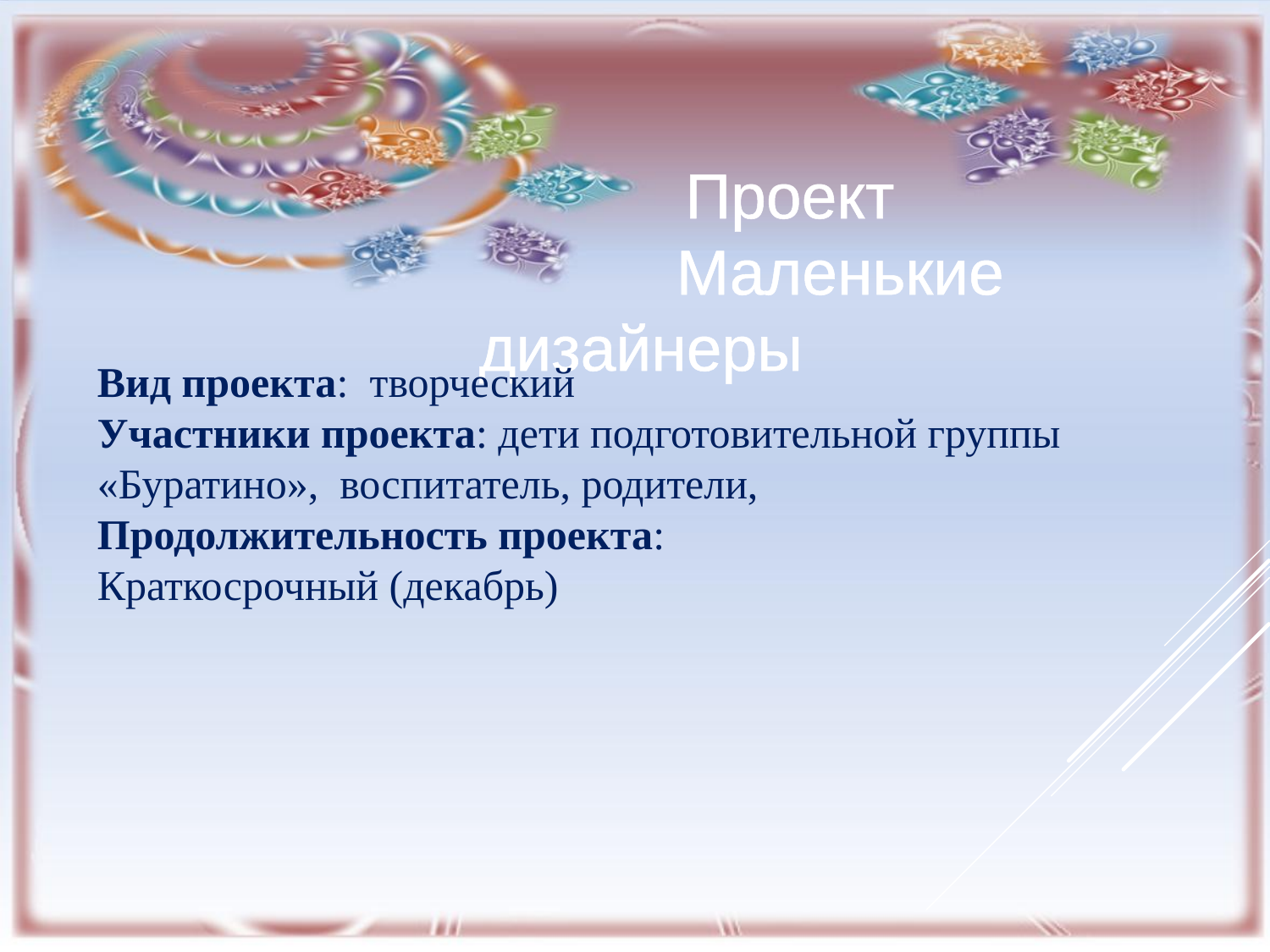

Проект
                        Маленькие дизайнеры

Вид проекта:  творческий
Участники проекта: дети подготовительной группы  «Буратино»,  воспитатель, родители,
Продолжительность проекта:
Краткосрочный (декабрь)